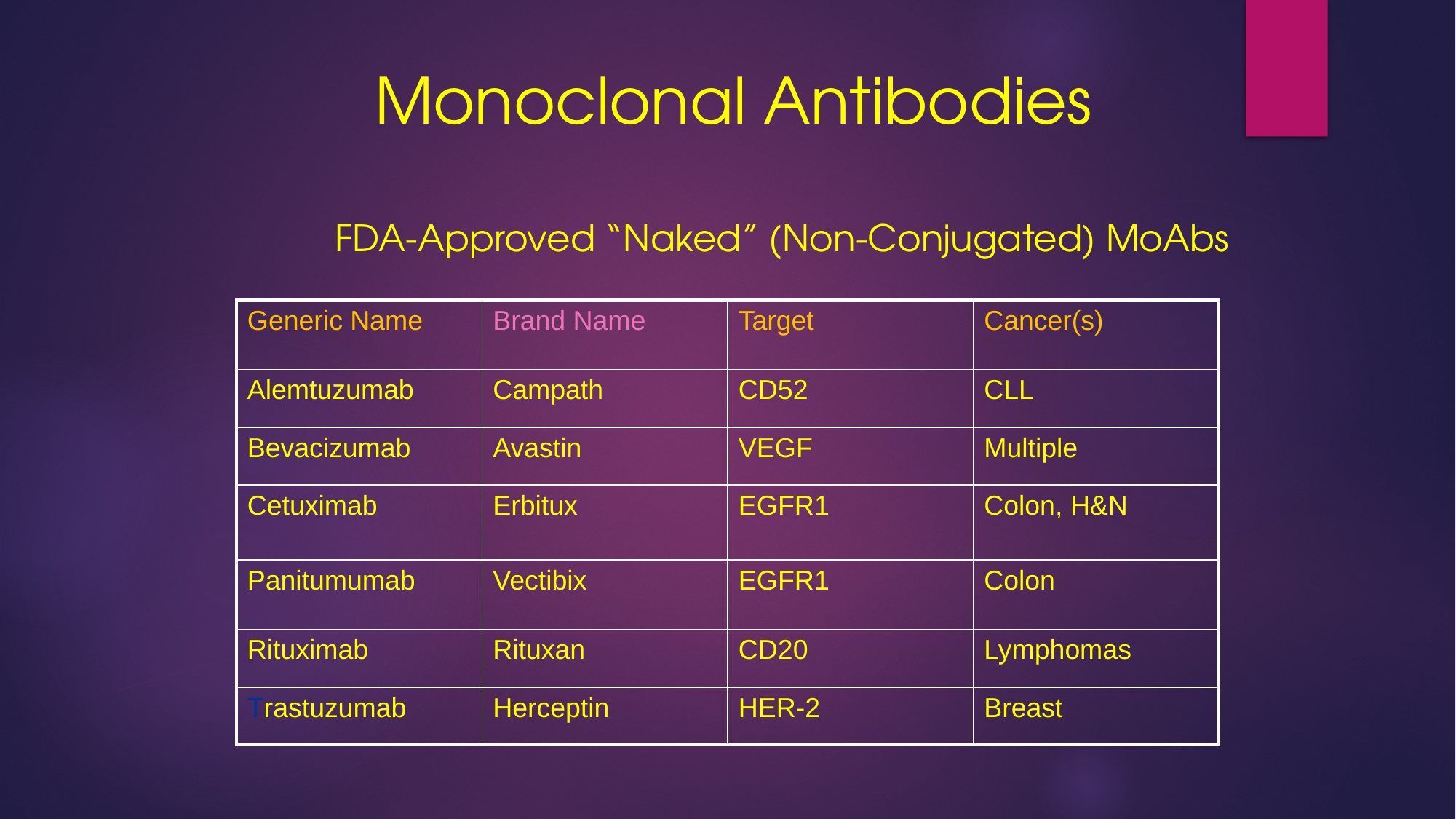

# Monoclonal Antibodies
FDA-Approved “Naked” (Non-Conjugated) MoAbs
| Generic Name | Brand Name | Target | Cancer(s) |
| --- | --- | --- | --- |
| Alemtuzumab | Campath | CD52 | CLL |
| Bevacizumab | Avastin | VEGF | Multiple |
| Cetuximab | Erbitux | EGFR1 | Colon, H&N |
| Panitumumab | Vectibix | EGFR1 | Colon |
| Rituximab | Rituxan | CD20 | Lymphomas |
| Trastuzumab | Herceptin | HER-2 | Breast |